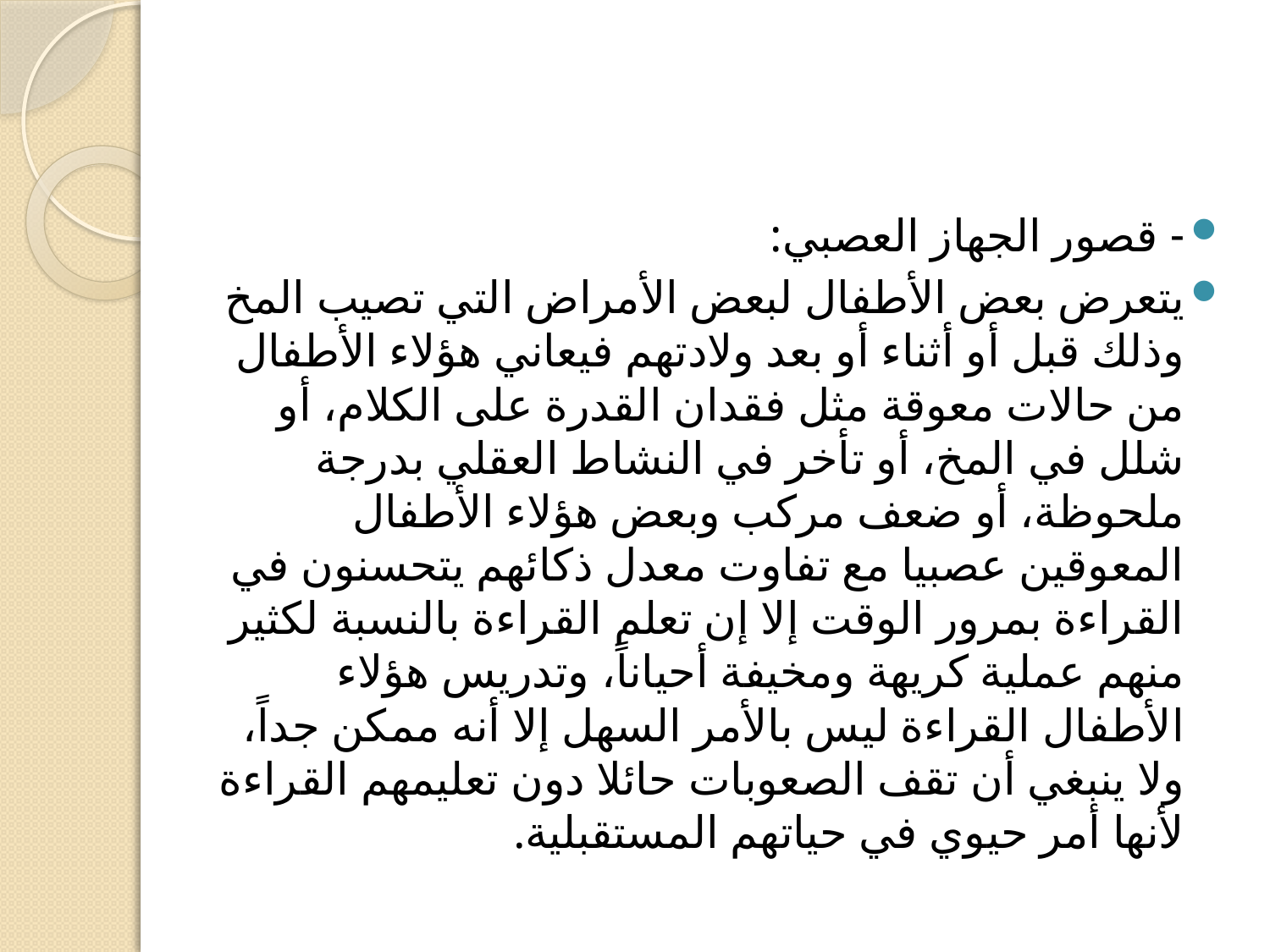

- قصور الجهاز العصبي:
يتعرض بعض الأطفال لبعض الأمراض التي تصيب المخ وذلك قبل أو أثناء أو بعد ولادتهم فيعاني هؤلاء الأطفال من حالات معوقة مثل فقدان القدرة على الكلام، أو شلل في المخ، أو تأخر في النشاط العقلي بدرجة ملحوظة، أو ضعف مركب وبعض هؤلاء الأطفال المعوقين عصبيا مع تفاوت معدل ذكائهم يتحسنون في القراءة بمرور الوقت إلا إن تعلم القراءة بالنسبة لكثير منهم عملية كريهة ومخيفة أحياناً، وتدريس هؤلاء الأطفال القراءة ليس بالأمر السهل إلا أنه ممكن جداً، ولا ينبغي أن تقف الصعوبات حائلا دون تعليمهم القراءة لأنها أمر حيوي في حياتهم المستقبلية.